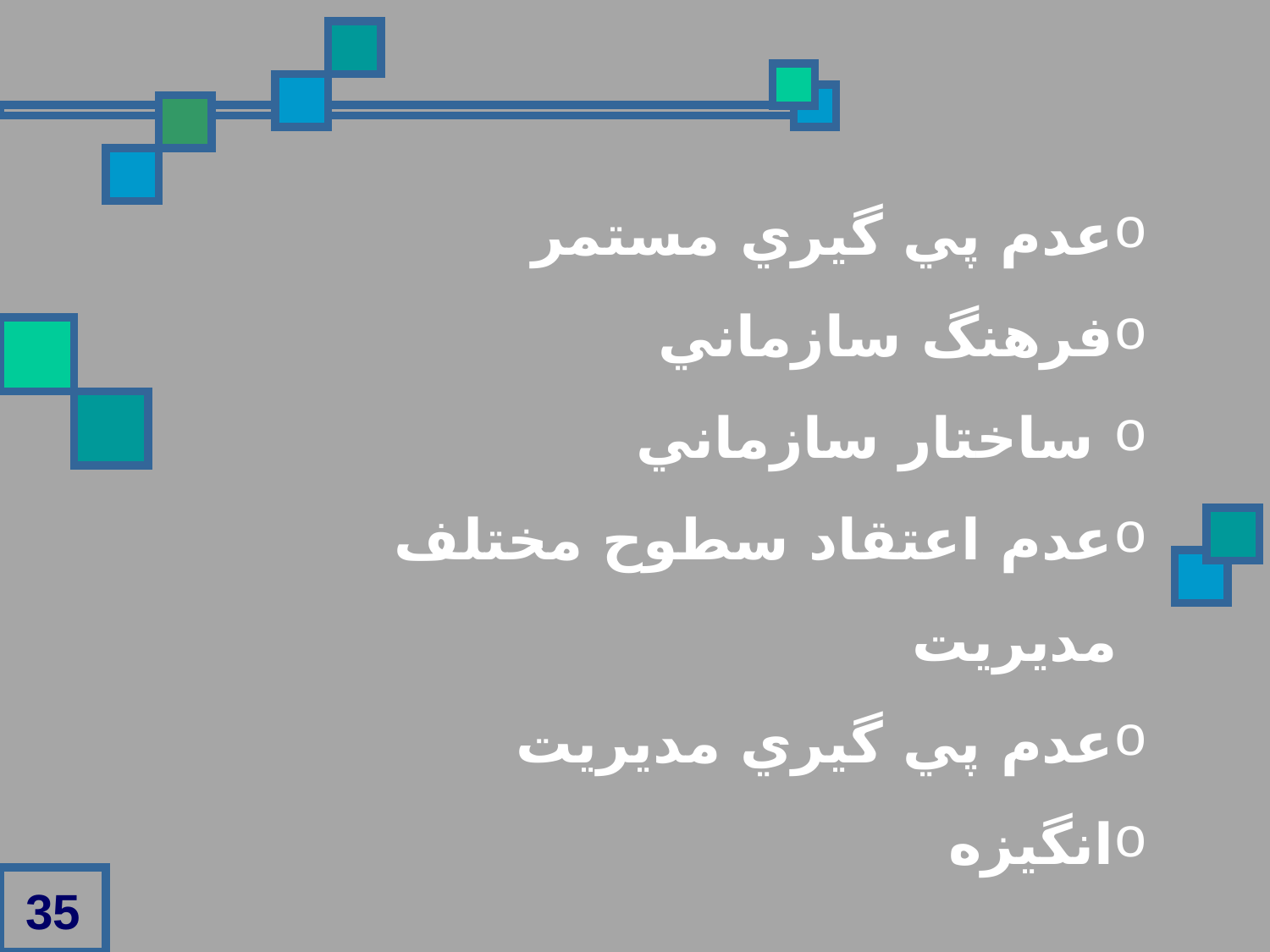

عدم پي گيري مستمر
فرهنگ سازماني
 ساختار سازماني
عدم اعتقاد سطوح مختلف مديريت
عدم پي گيري مديريت
انگيزه
35